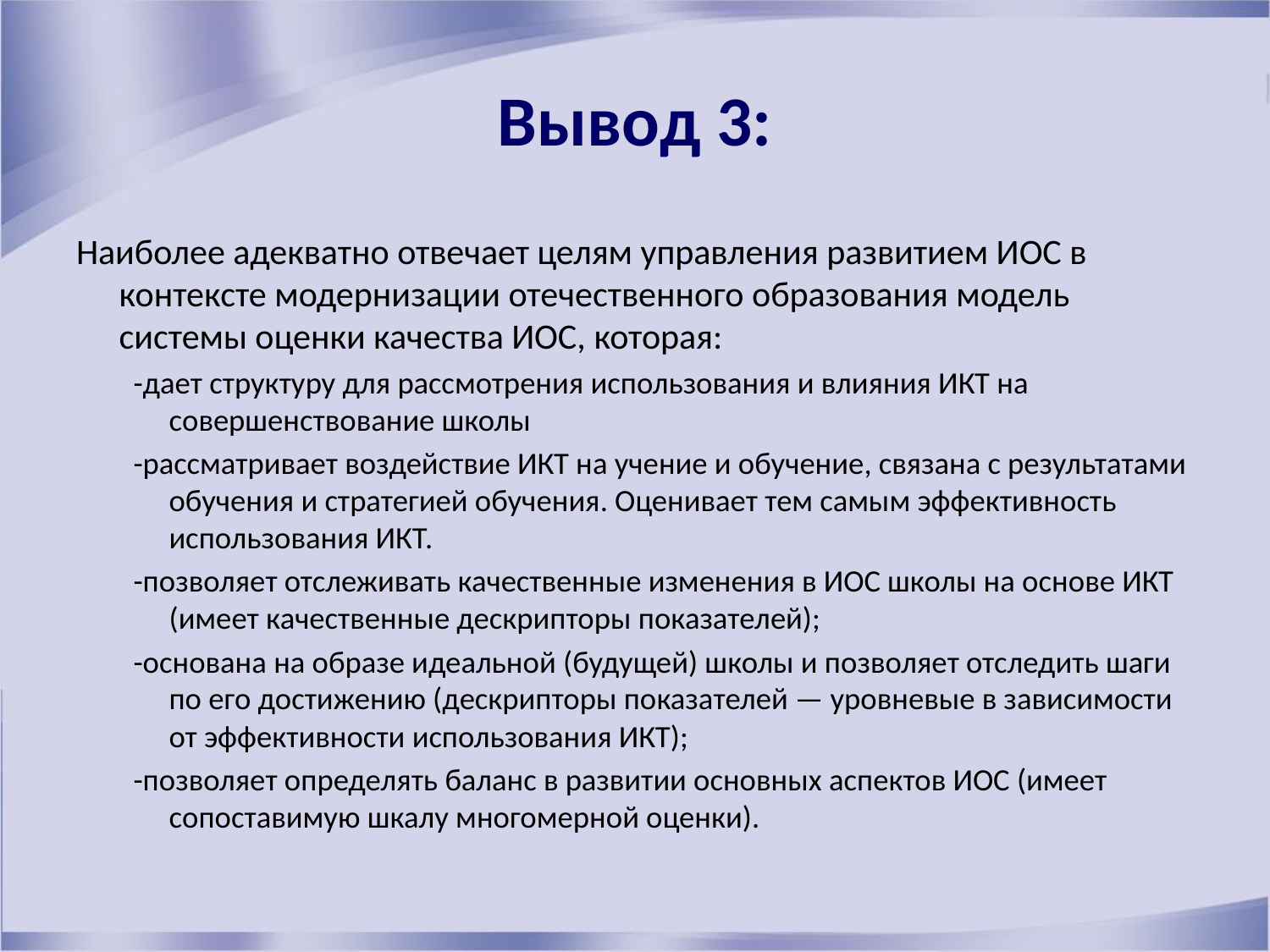

# Вывод 3:
Наиболее адекватно отвечает целям управления развитием ИОС в контексте модернизации отечественного образования модель системы оценки качества ИОС, которая:
-дает структуру для рассмотрения использования и влияния ИКТ на совершенствование школы
-рассматривает воздействие ИКТ на учение и обучение, связана с результатами обучения и стратегией обучения. Оценивает тем самым эффективность использования ИКТ.
-позволяет отслеживать качественные изменения в ИОС школы на основе ИКТ (имеет качественные дескрипторы показателей);
-основана на образе идеальной (будущей) школы и позволяет отследить шаги по его достижению (дескрипторы показателей — уровневые в зависимости от эффективности использования ИКТ);
-позволяет определять баланс в развитии основных аспектов ИОС (имеет сопоставимую шкалу многомерной оценки).